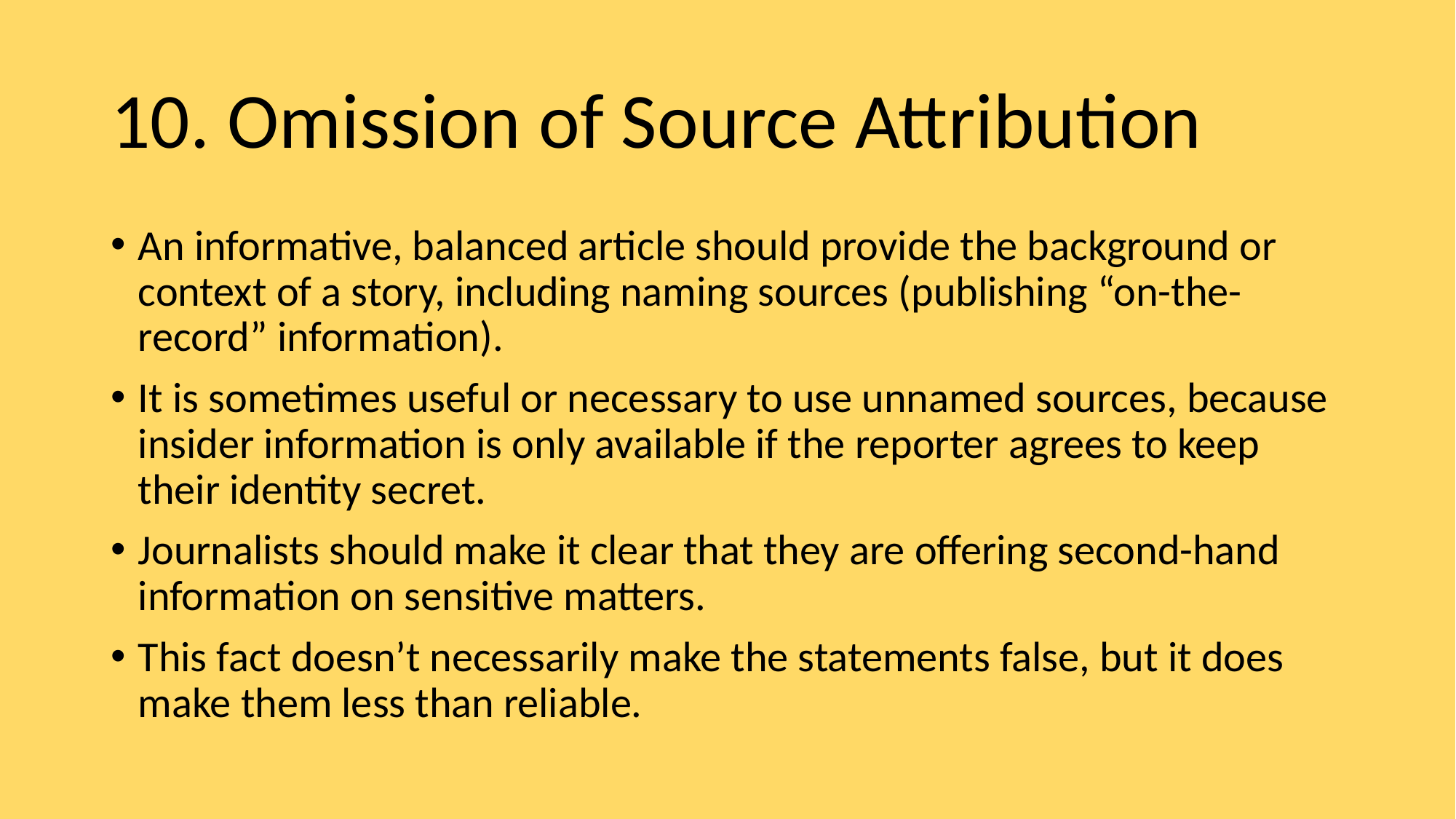

# 10. Omission of Source Attribution
An informative, balanced article should provide the background or context of a story, including naming sources (publishing “on-the-record” information).
It is sometimes useful or necessary to use unnamed sources, because insider information is only available if the reporter agrees to keep their identity secret.
Journalists should make it clear that they are offering second-hand information on sensitive matters.
This fact doesn’t necessarily make the statements false, but it does make them less than reliable.